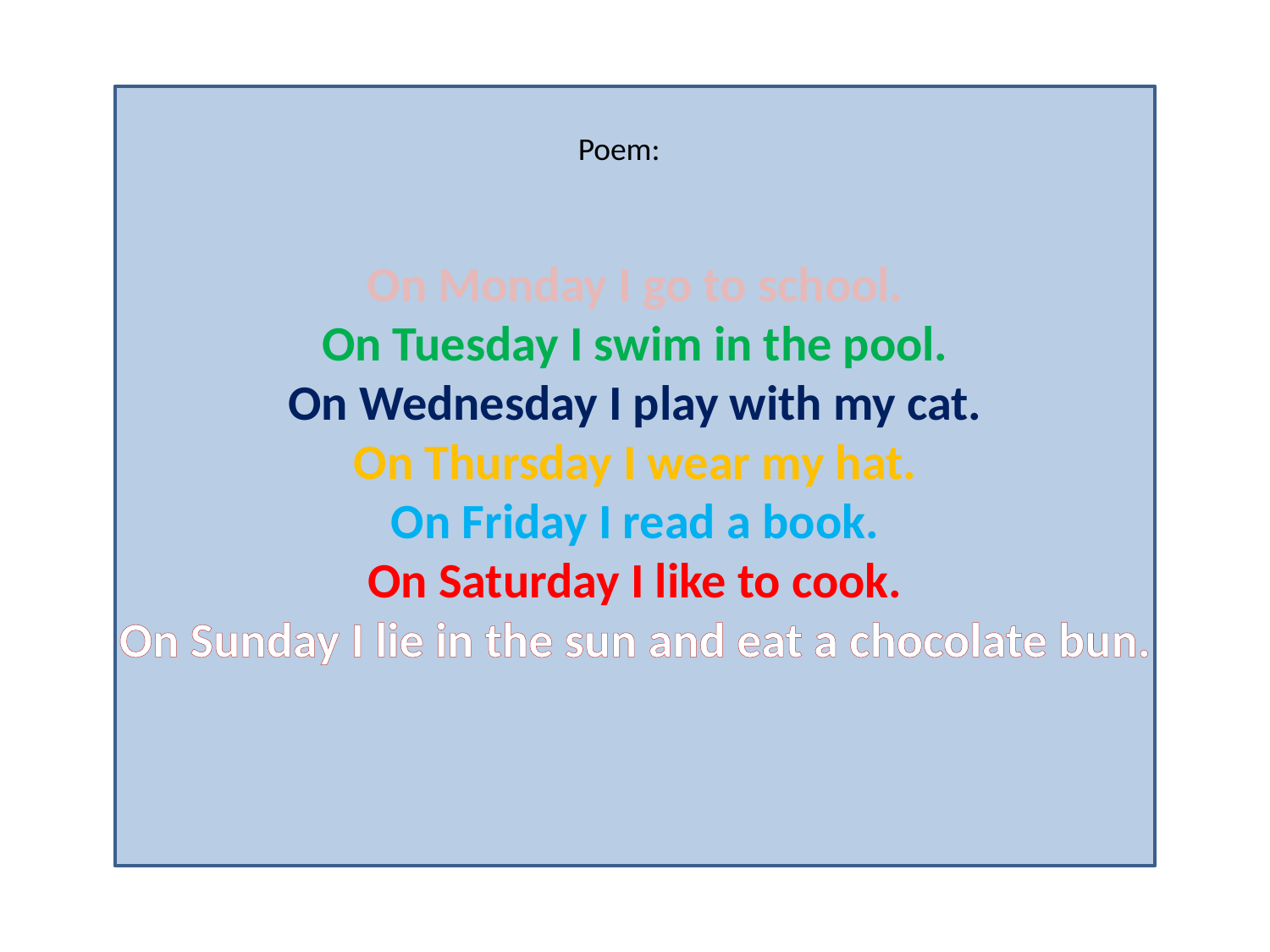

Poem:
On Monday I go to school.
On Tuesday I swim in the pool.
On Wednesday I play with my cat.
On Thursday I wear my hat.
On Friday I read a book.
On Saturday I like to cook.
On Sunday I lie in the sun and eat a chocolate bun.